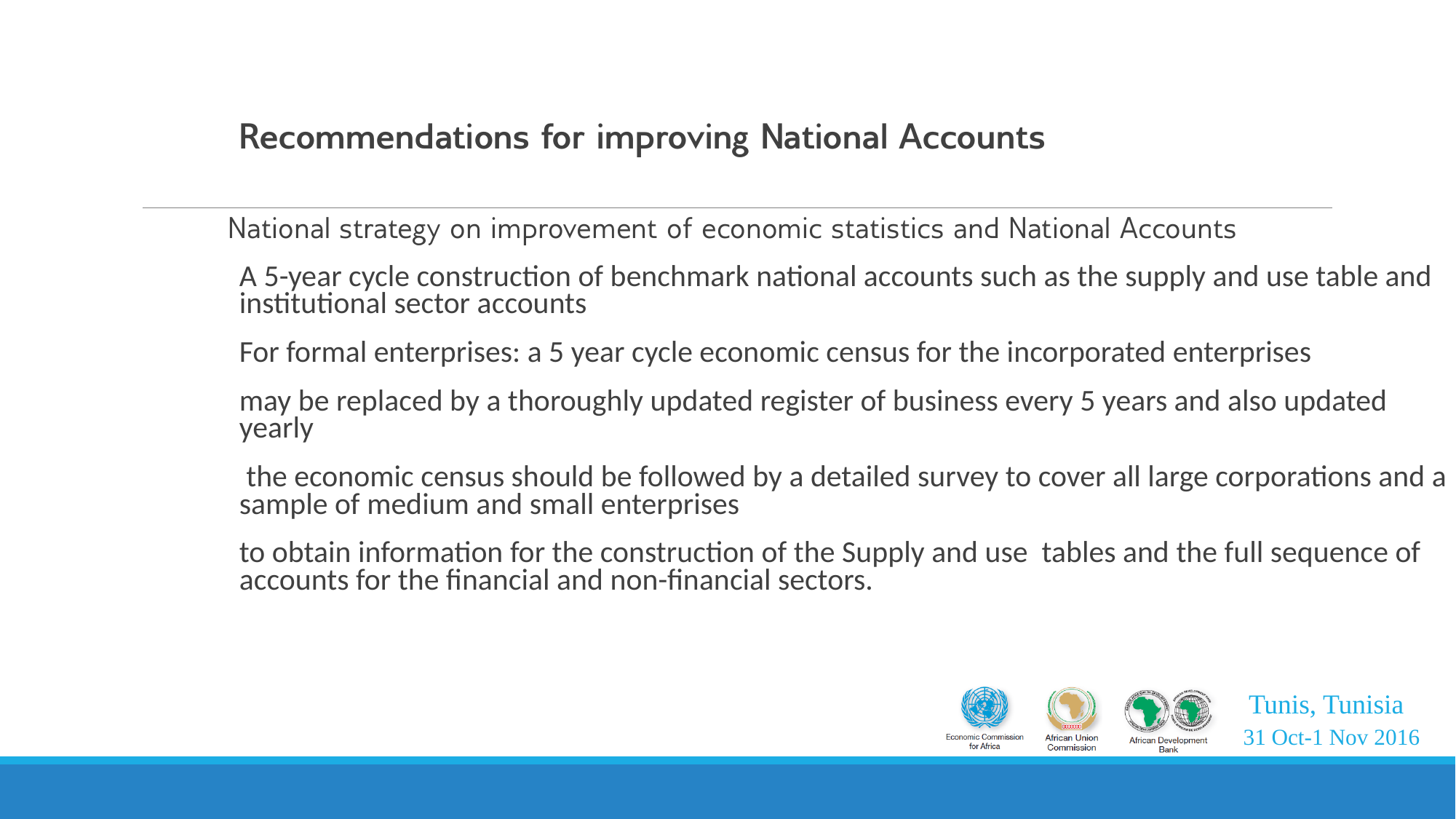

# Recommendations for improving National Accounts
National strategy on improvement of economic statistics and National Accounts
A 5-year cycle construction of benchmark national accounts such as the supply and use table and institutional sector accounts
For formal enterprises: a 5 year cycle economic census for the incorporated enterprises
may be replaced by a thoroughly updated register of business every 5 years and also updated yearly
 the economic census should be followed by a detailed survey to cover all large corporations and a sample of medium and small enterprises
to obtain information for the construction of the Supply and use  tables and the full sequence of accounts for the financial and non-financial sectors.